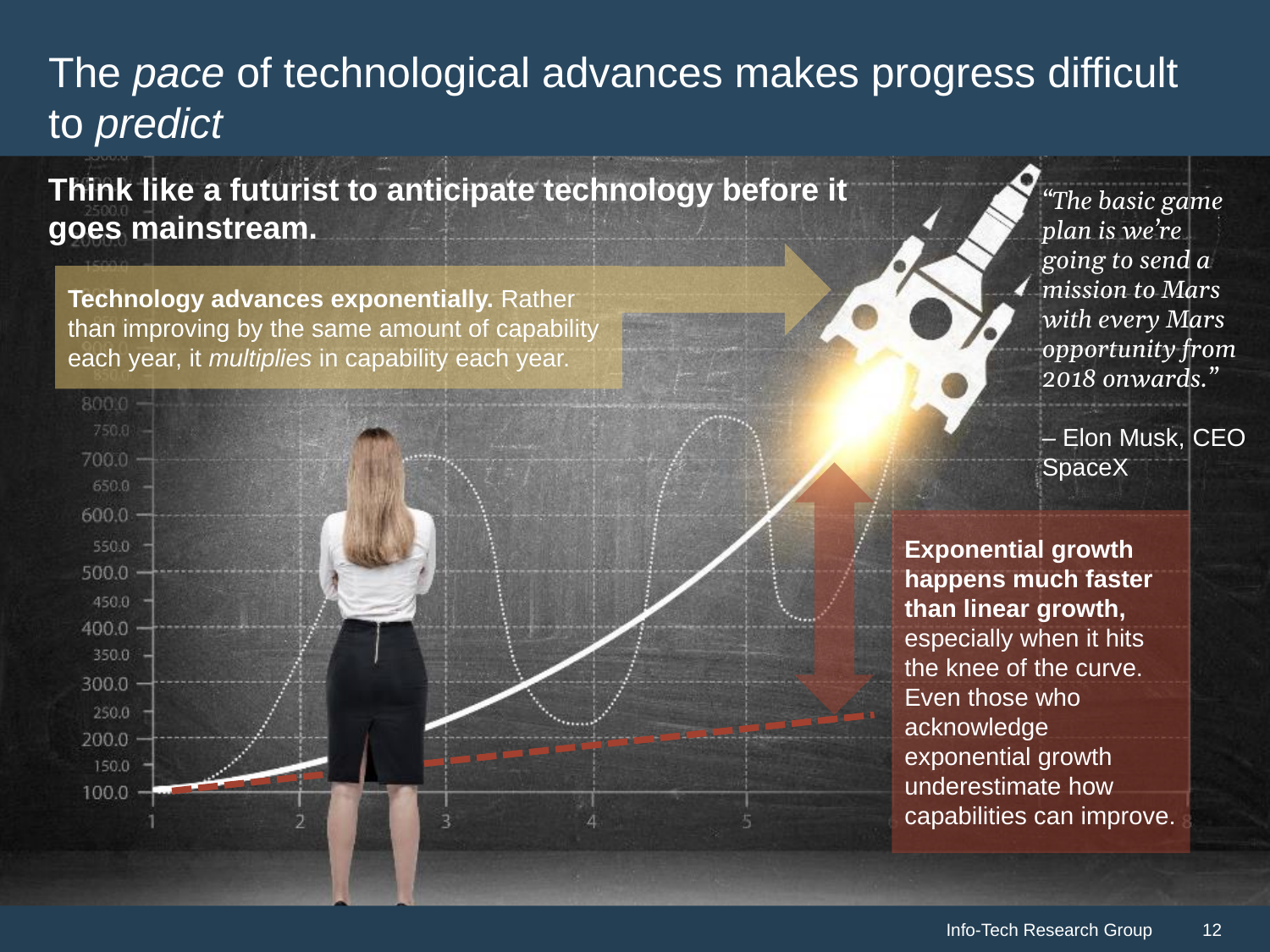

# The pace of technological advances makes progress difficult to predict
Think like a futurist to anticipate technology before it goes mainstream.
“The basic game plan is we’re going to send a mission to Mars with every Mars opportunity from 2018 onwards.”

– Elon Musk, CEO SpaceX

Technology advances exponentially. Rather than improving by the same amount of capability each year, it multiplies in capability each year.

Exponential growth happens much faster than linear growth, especially when it hits the knee of the curve. Even those who acknowledge exponential growth underestimate how capabilities can improve.